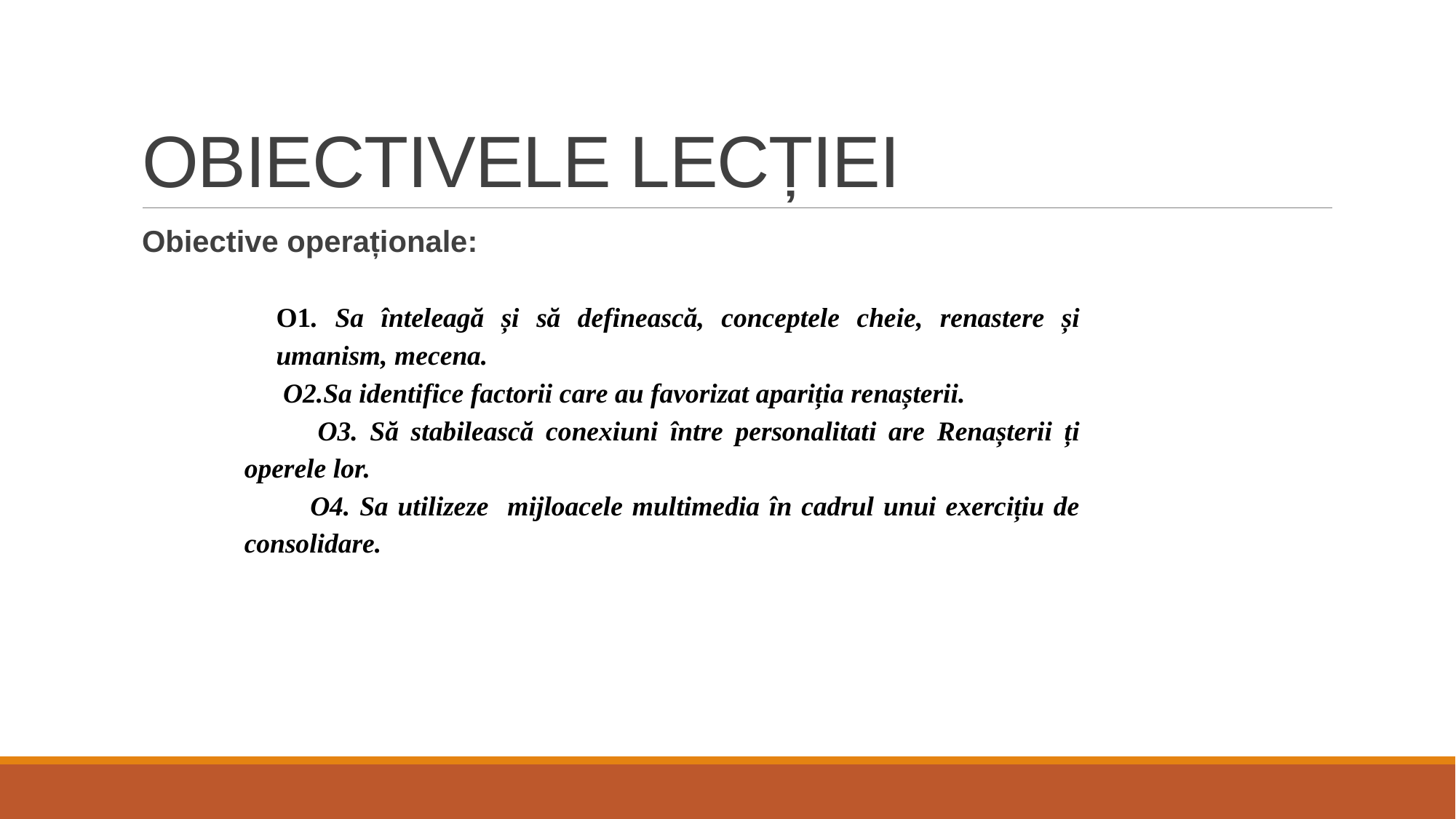

# OBIECTIVELE LECȚIEI
Obiective operaționale:

O1. Sa înteleagă și să definească, conceptele cheie, renastere și umanism, mecena.
 O2.Sa identifice factorii care au favorizat apariția renașterii.
      O3. Să stabilească conexiuni între personalitati are Renașterii ți operele lor.
       O4. Sa utilizeze  mijloacele multimedia în cadrul unui exercițiu de consolidare.